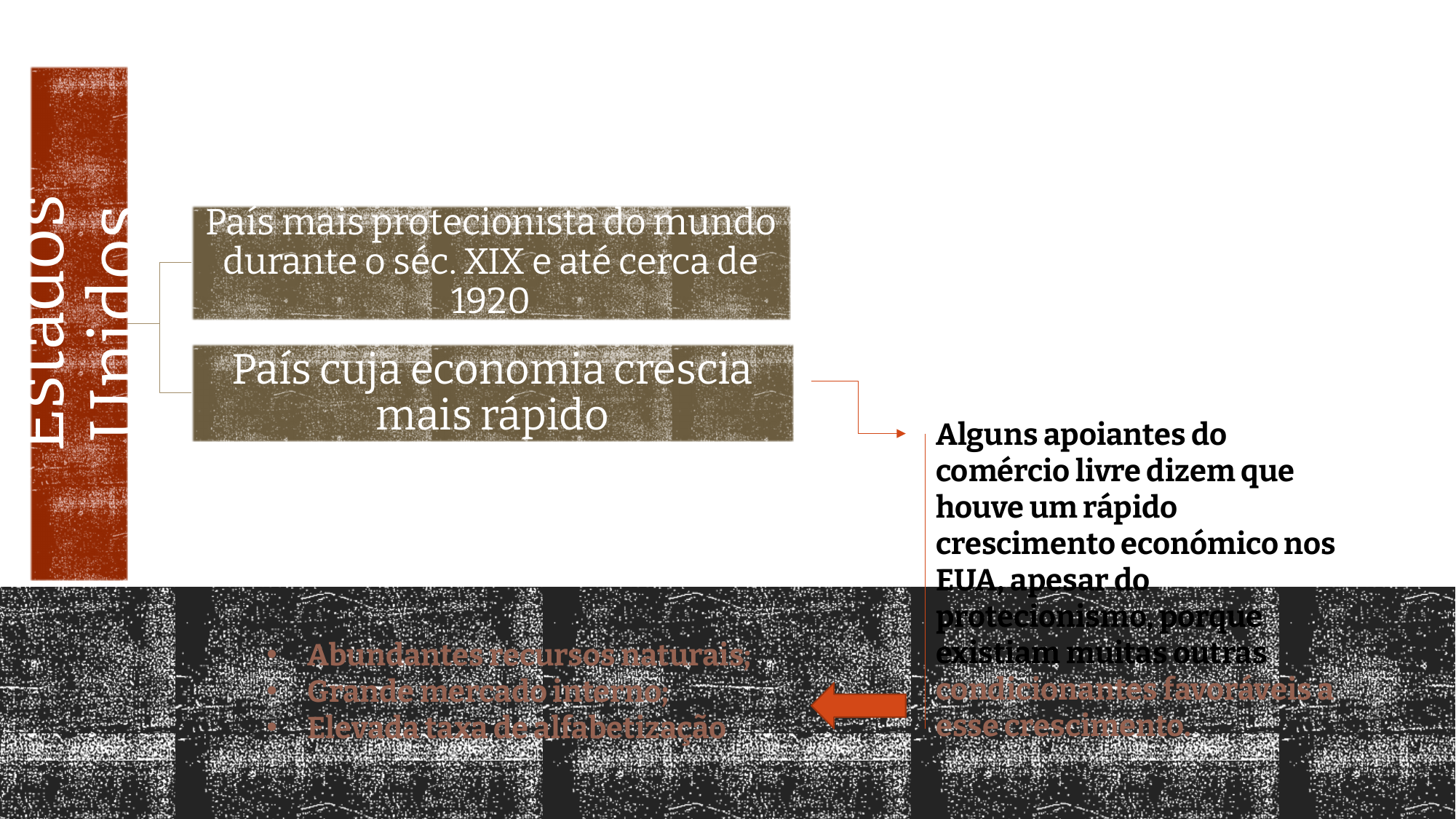

Estados Unidos
País mais protecionista do mundo durante o séc. XIX e até cerca de 1920
País cuja economia crescia mais rápido

Alguns apoiantes do comércio livre dizem que houve um rápido crescimento económico nos EUA, apesar do protecionismo, porque existiam muitas outras condicionantes favoráveis a esse crescimento.
Abundantes recursos naturais;
Grande mercado interno;
Elevada taxa de alfabetização